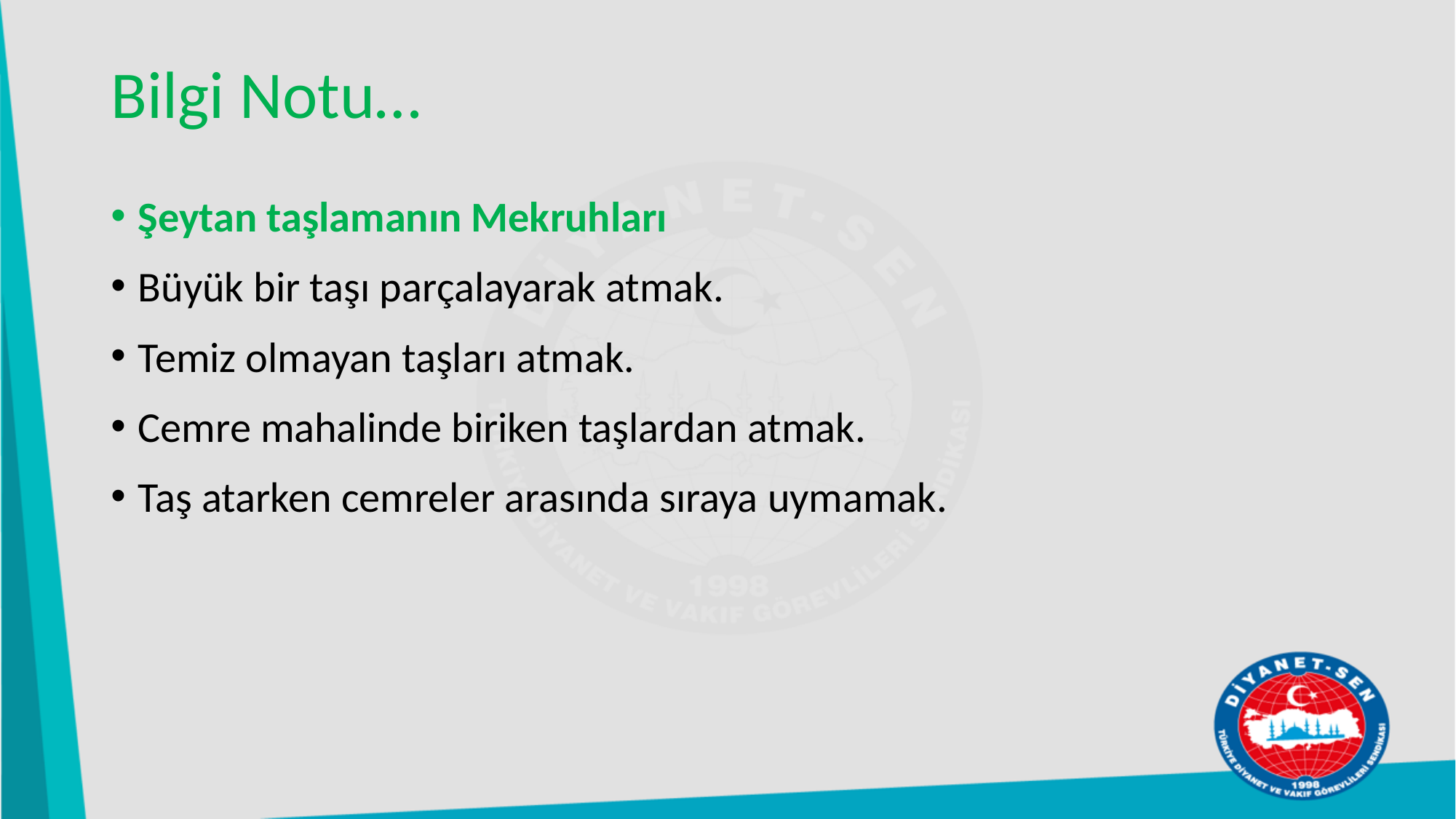

# Bilgi Notu…
Şeytan taşlamanın Mekruhları
Büyük bir taşı parçalayarak atmak.
Temiz olmayan taşları atmak.
Cemre mahalinde biriken taşlardan atmak.
Taş atarken cemreler arasında sıraya uymamak.